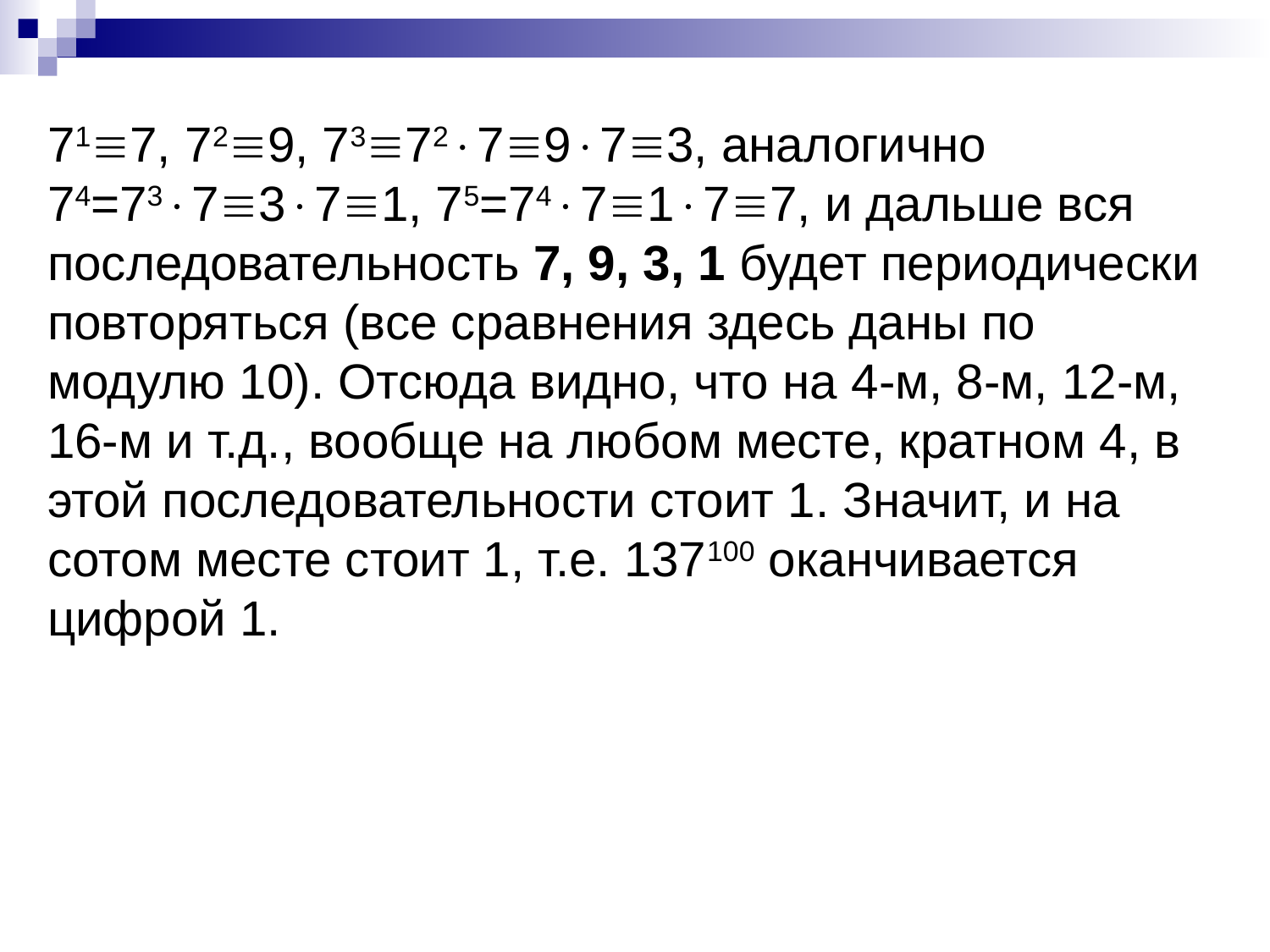

71≡7, 72≡9, 73≡72⋅7≡9⋅7≡3, аналогично 74=73⋅7≡3⋅7≡1, 75=74⋅7≡1⋅7≡7, и дальше вся последовательность 7, 9, 3, 1 будет периодически повторяться (все сравнения здесь даны по модулю 10). Отсюда видно, что на 4-м, 8-м, 12-м, 16-м и т.д., вообще на любом месте, кратном 4, в этой последовательности стоит 1. Значит, и на сотом месте стоит 1, т.е. 137100 оканчивается цифрой 1.